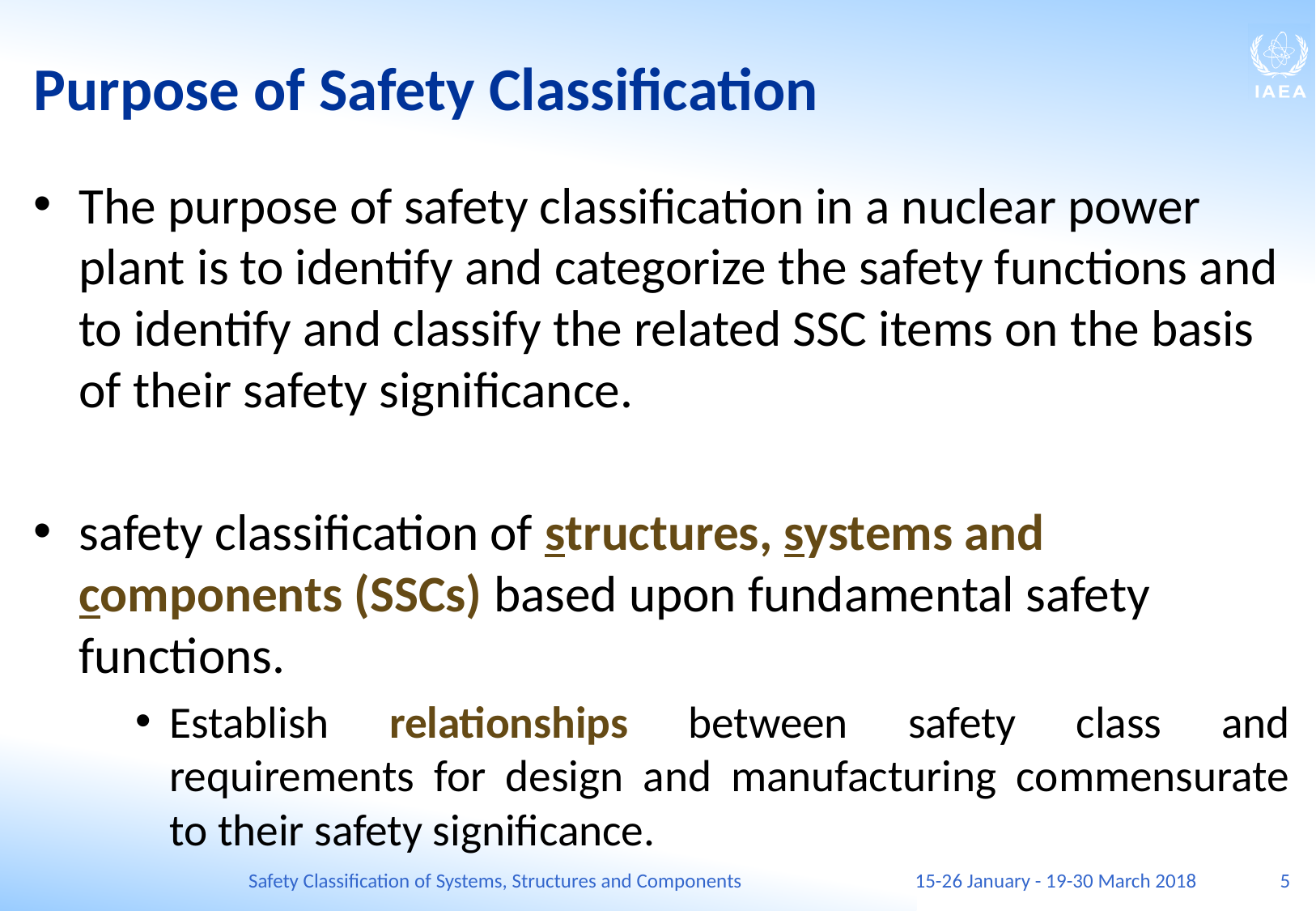

# Purpose of Safety Classification
The purpose of safety classification in a nuclear power plant is to identify and categorize the safety functions and to identify and classify the related SSC items on the basis of their safety significance.

safety classification of structures, systems and components (SSCs) based upon fundamental safety functions.
Establish relationships between safety class and requirements for design and manufacturing commensurate to their safety significance.

Safety Classification of Systems, Structures and Components
15-26 January - 19-30 March 2018
5